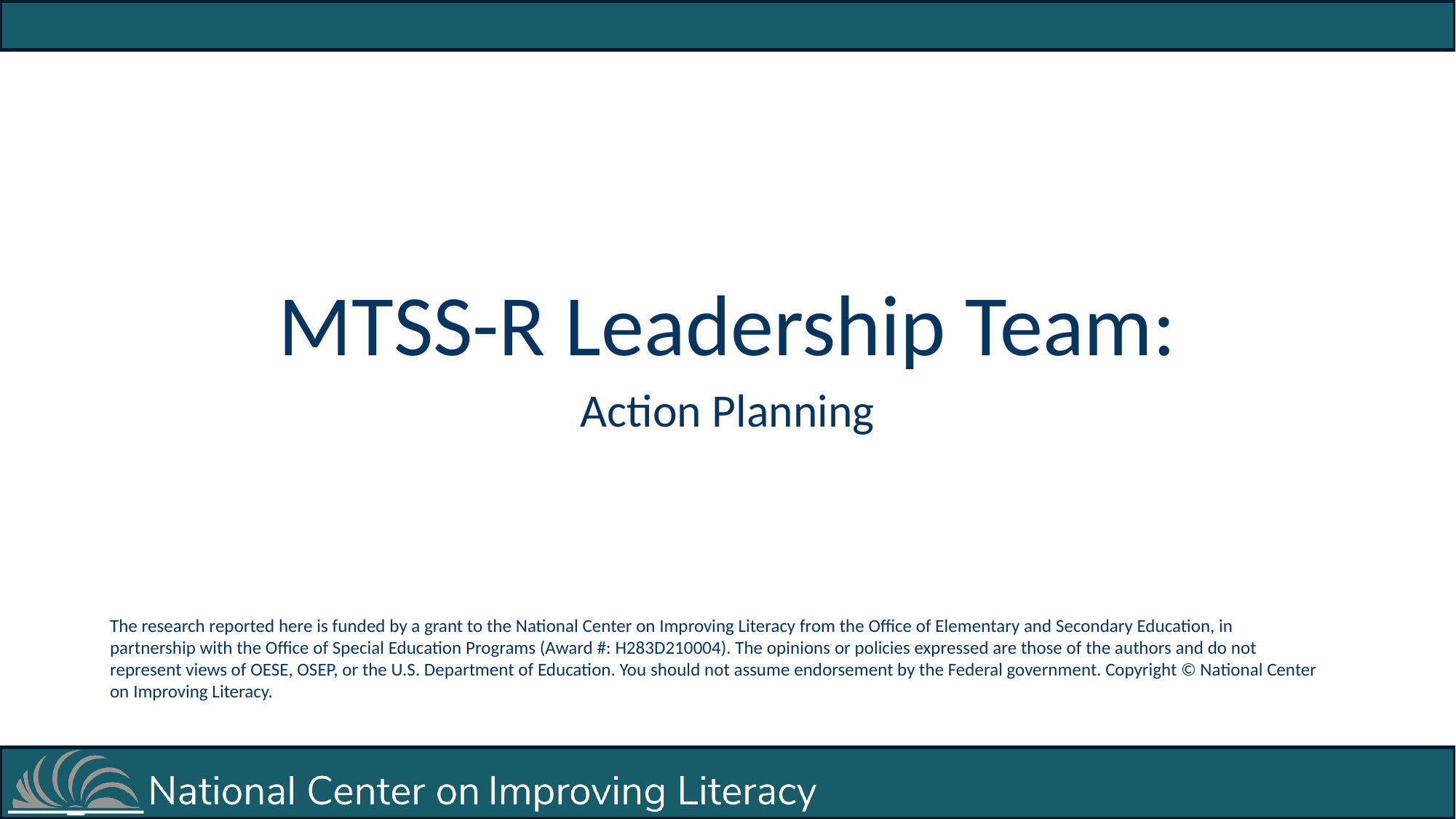

MTSS-R Leadership Team:
Action Planning

The research reported here is funded by a grant to the National Center on Improving Literacy from the Office of Elementary and Secondary Education, in partnership with the Office of Special Education Programs (Award #: H283D210004). The opinions or policies expressed are those of the authors and do not represent views of OESE, OSEP, or the U.S. Department of Education. You should not assume endorsement by the Federal government. Copyright © National Center on Improving Literacy.